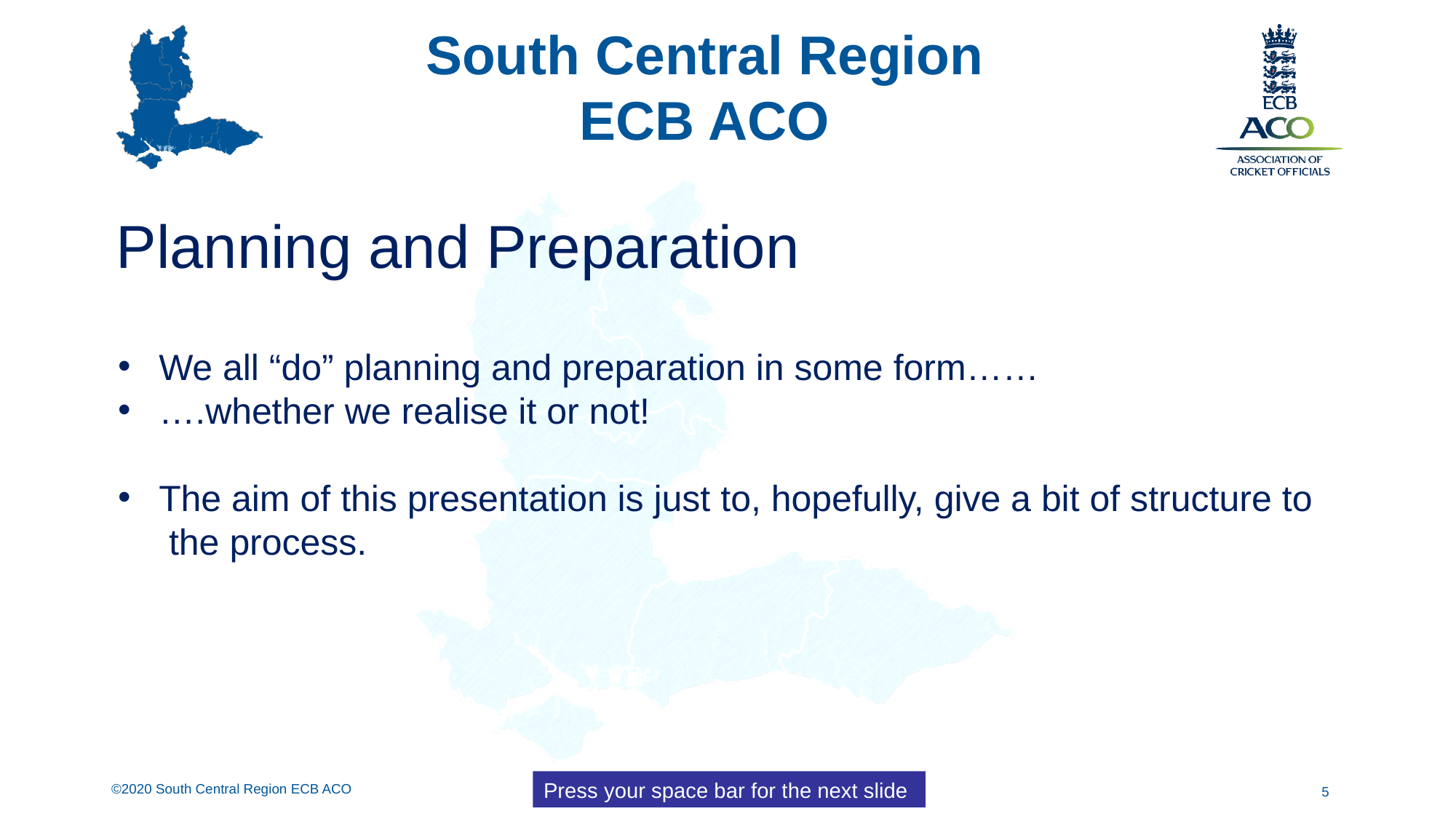

Planning and Preparation
We all “do” planning and preparation in some form……
….whether we realise it or not!

The aim of this presentation is just to, hopefully, give a bit of structure to
     the process.
Press your space bar for the next slide
5